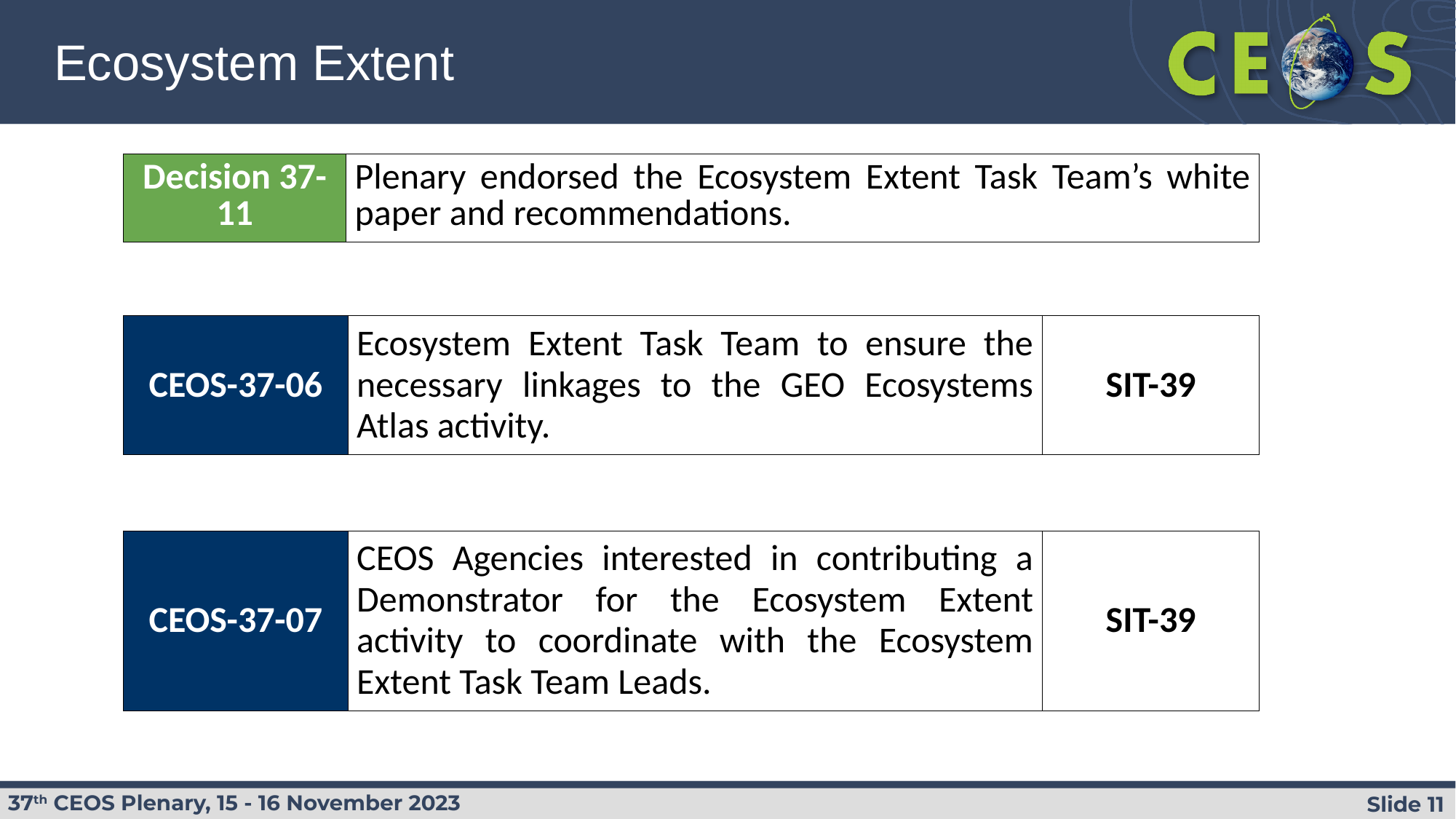

Ecosystem Extent
| Decision 37-11 | Plenary endorsed the Ecosystem Extent Task Team’s white paper and recommendations. |
| --- | --- |
| CEOS-37-06 | Ecosystem Extent Task Team to ensure the necessary linkages to the GEO Ecosystems Atlas activity. | SIT-39 |
| --- | --- | --- |
| CEOS-37-07 | CEOS Agencies interested in contributing a Demonstrator for the Ecosystem Extent activity to coordinate with the Ecosystem Extent Task Team Leads. | SIT-39 |
| --- | --- | --- |